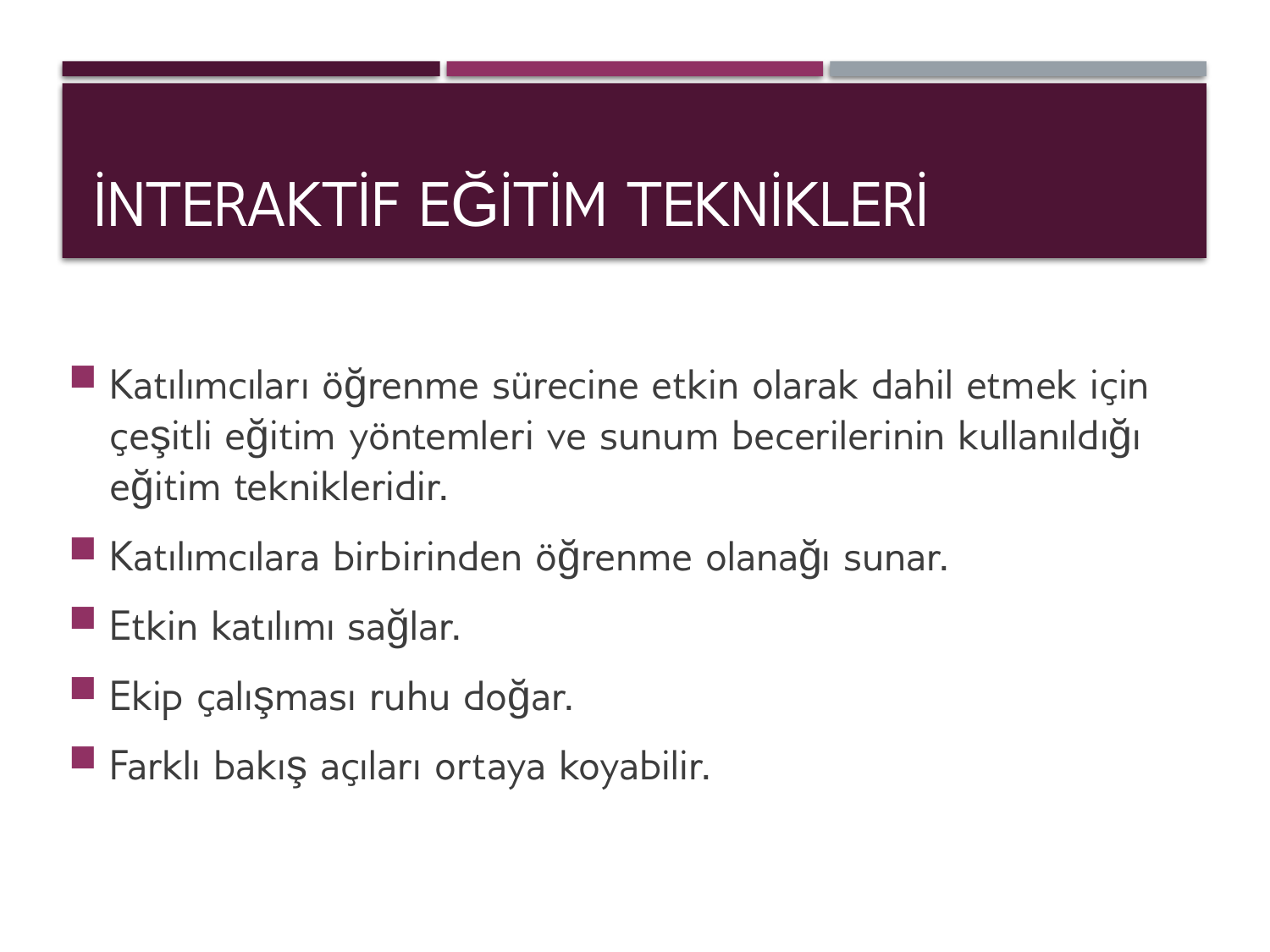

# İNTERAKTİF EĞİTİM TEKNİKLERİ
Katılımcıları öğrenme sürecine etkin olarak dahil etmek için çeşitli eğitim yöntemleri ve sunum becerilerinin kullanıldığı eğitim teknikleridir.
Katılımcılara birbirinden öğrenme olanağı sunar.
Etkin katılımı sağlar.
Ekip çalışması ruhu doğar.
Farklı bakış açıları ortaya koyabilir.